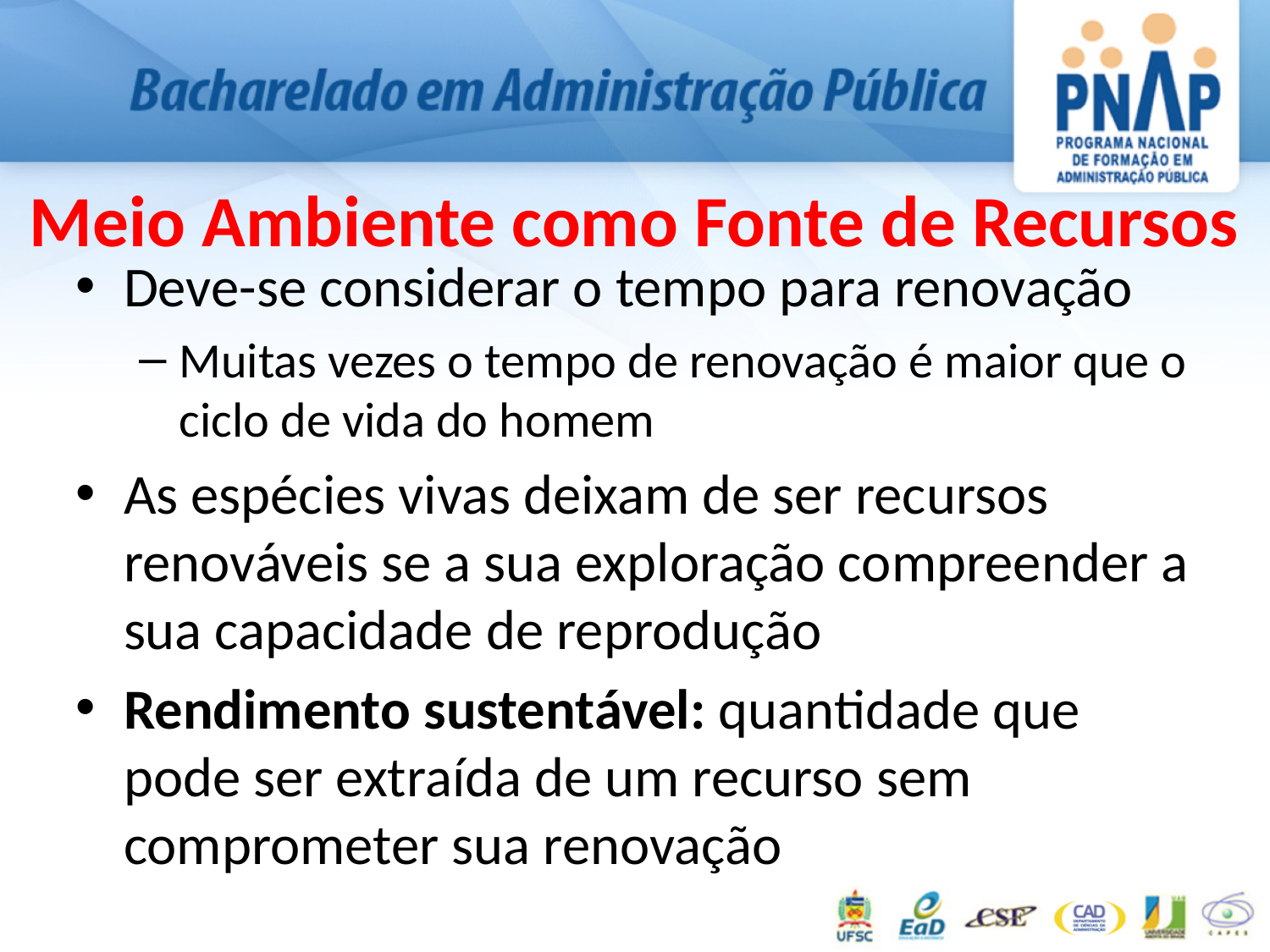

# Meio Ambiente como Fonte de Recursos
Deve-se considerar o tempo para renovação
Muitas vezes o tempo de renovação é maior que o ciclo de vida do homem
As espécies vivas deixam de ser recursos renováveis se a sua exploração compreender a sua capacidade de reprodução
Rendimento sustentável: quantidade que pode ser extraída de um recurso sem comprometer sua renovação